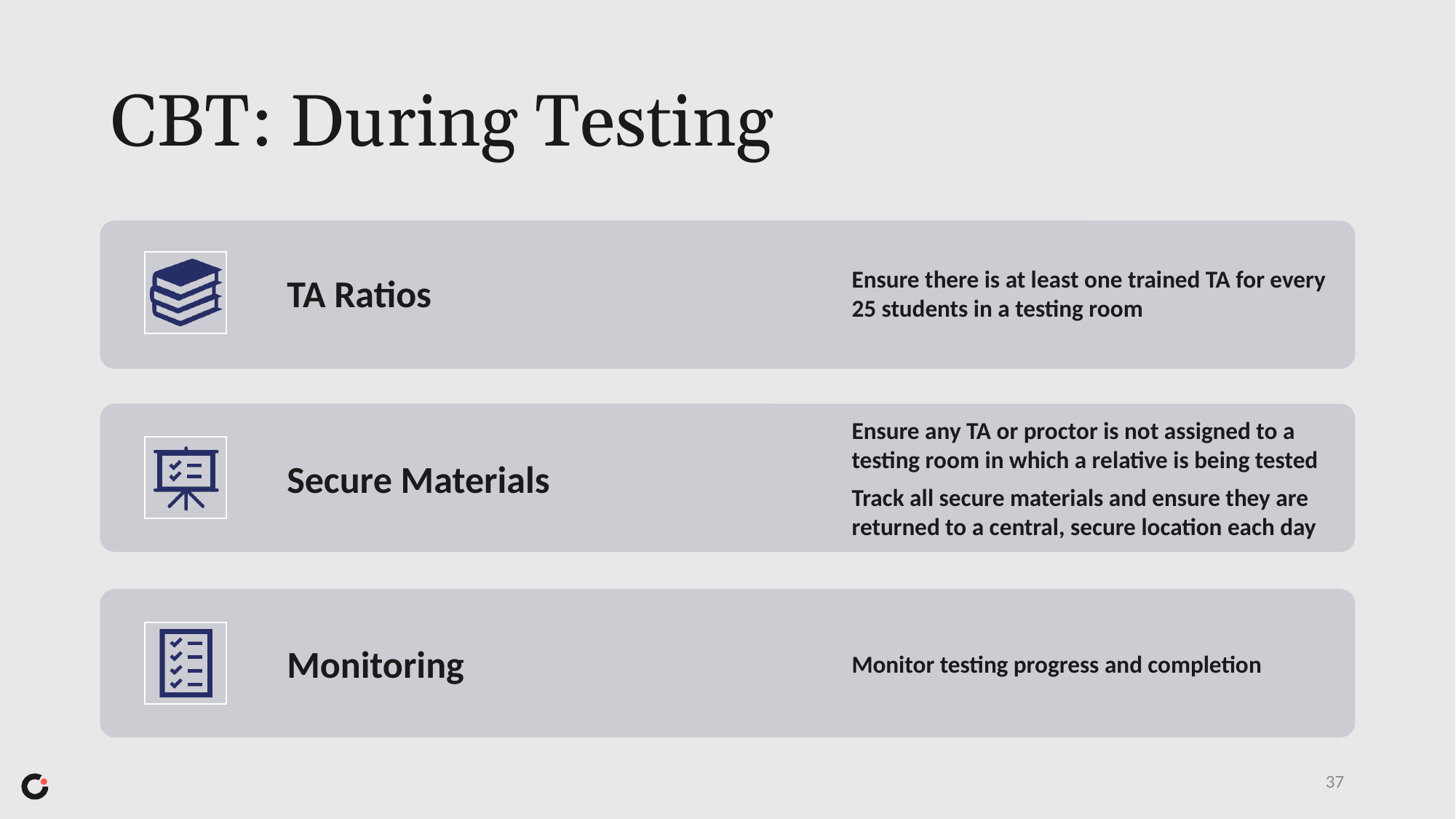

# CBT: During Testing
TA Ratios
Ensure there is at least one trained TA for every 25 students in a testing room
Secure Materials
Ensure any TA or proctor is not assigned to a testing room in which a relative is being tested
Track all secure materials and ensure they are returned to a central, secure location each day
Monitoring
Monitor testing progress and completion
37